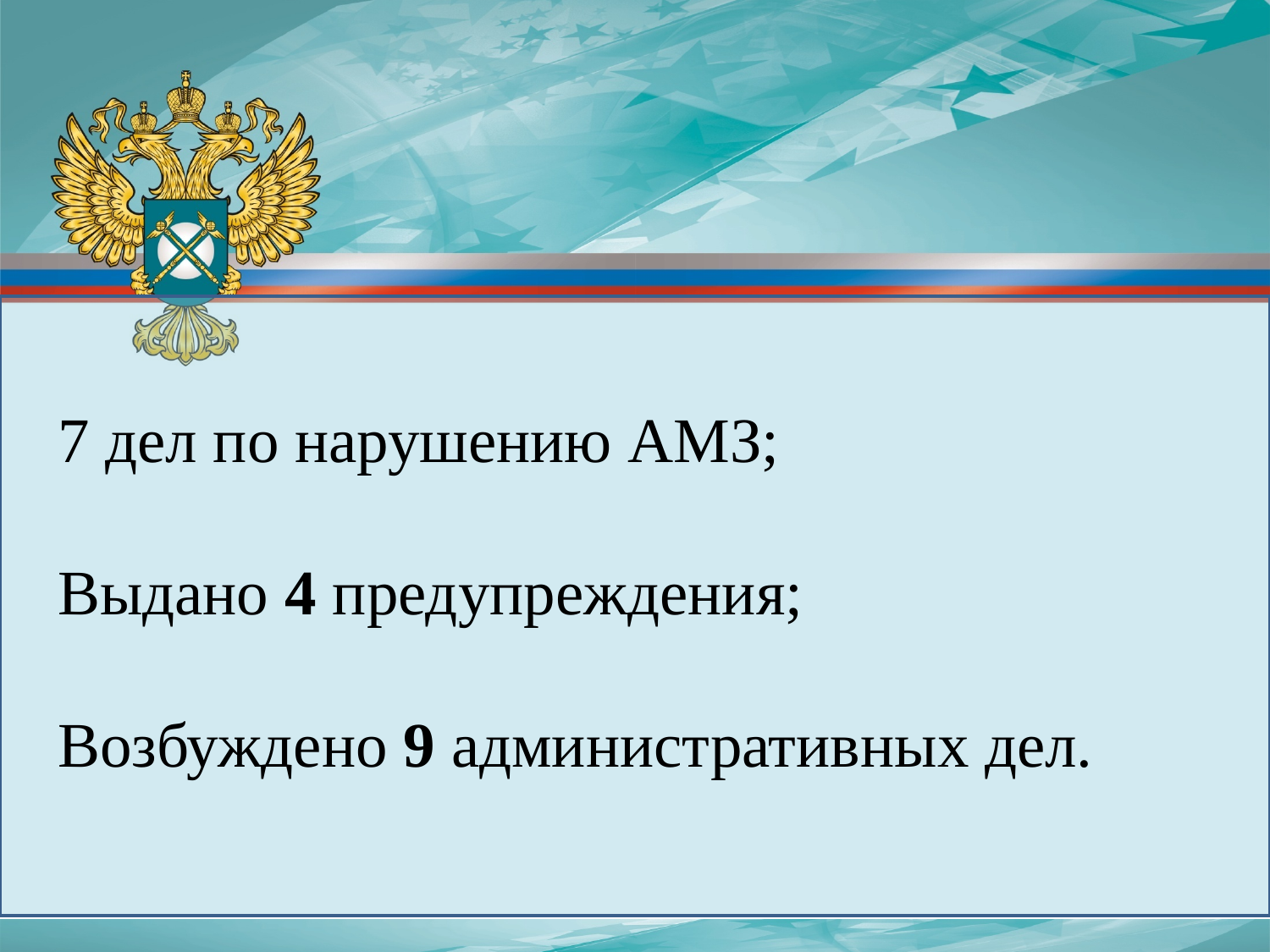

7 дел по нарушению АМЗ;

Выдано 4 предупреждения;

Возбуждено 9 административных дел.